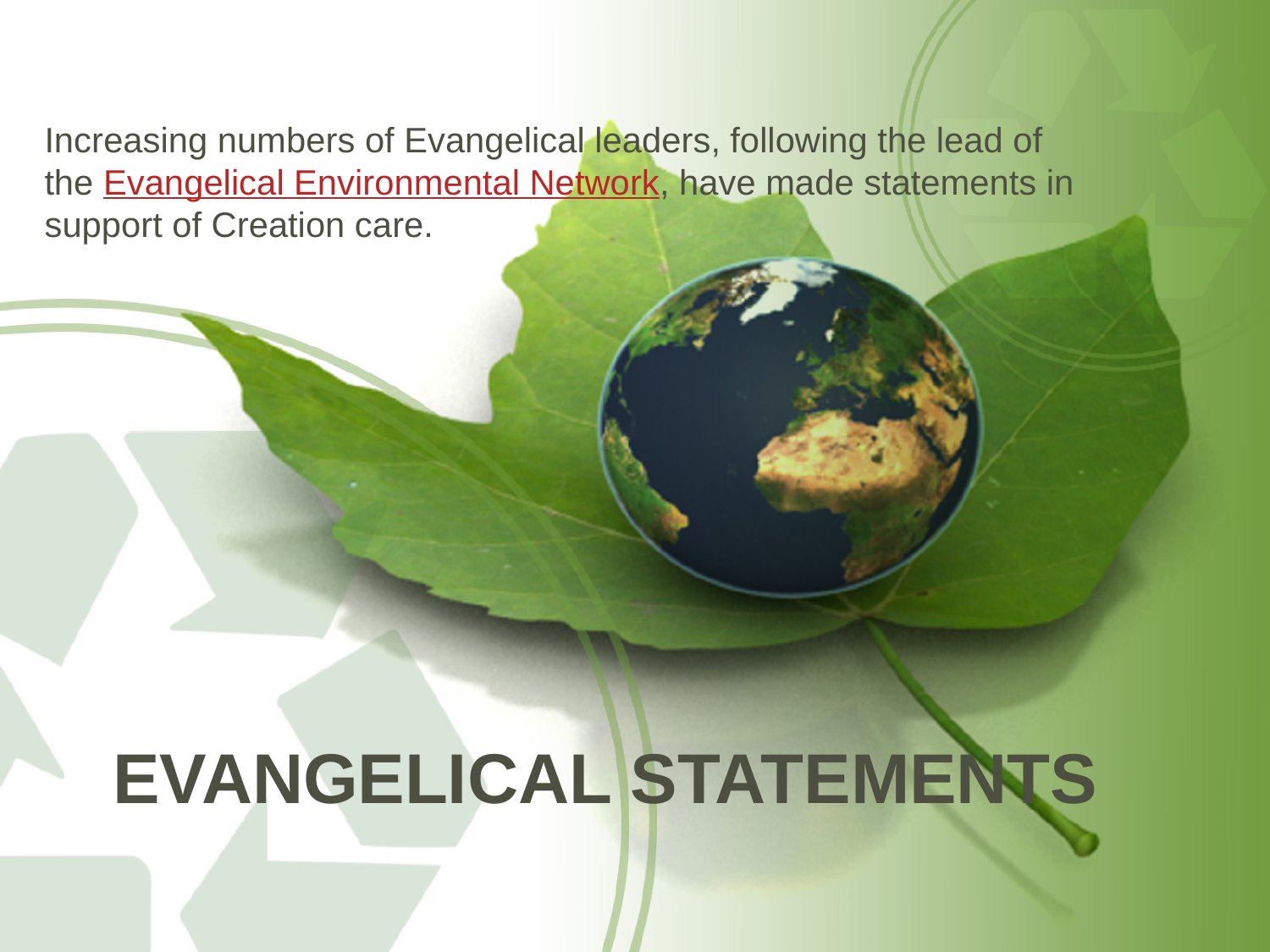

Increasing numbers of Evangelical leaders, following the lead of the Evangelical Environmental Network, have made statements in support of Creation care.
# Evangelical Statements